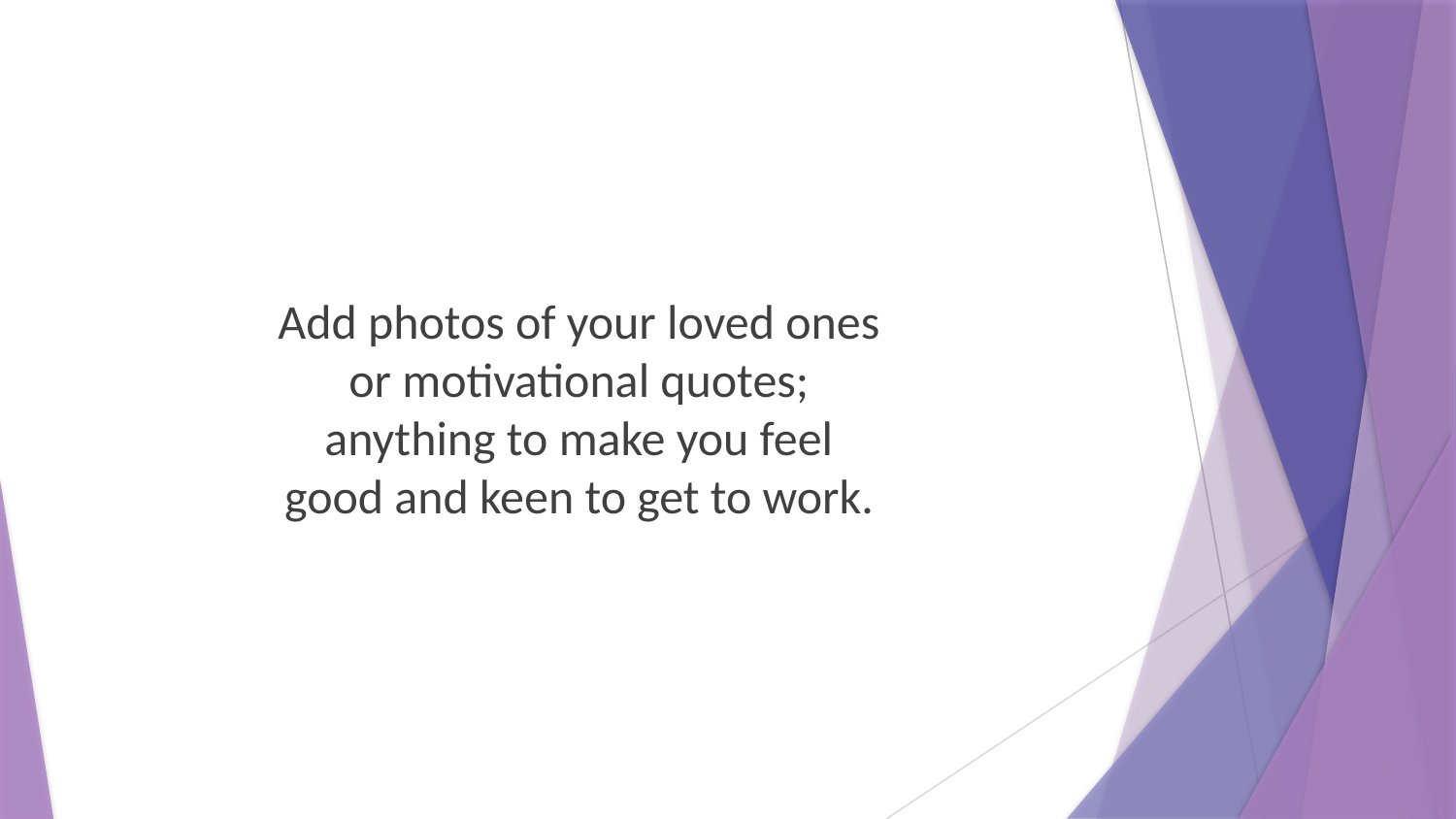

Add photos of your loved ones or motivational quotes; anything to make you feel good and keen to get to work.